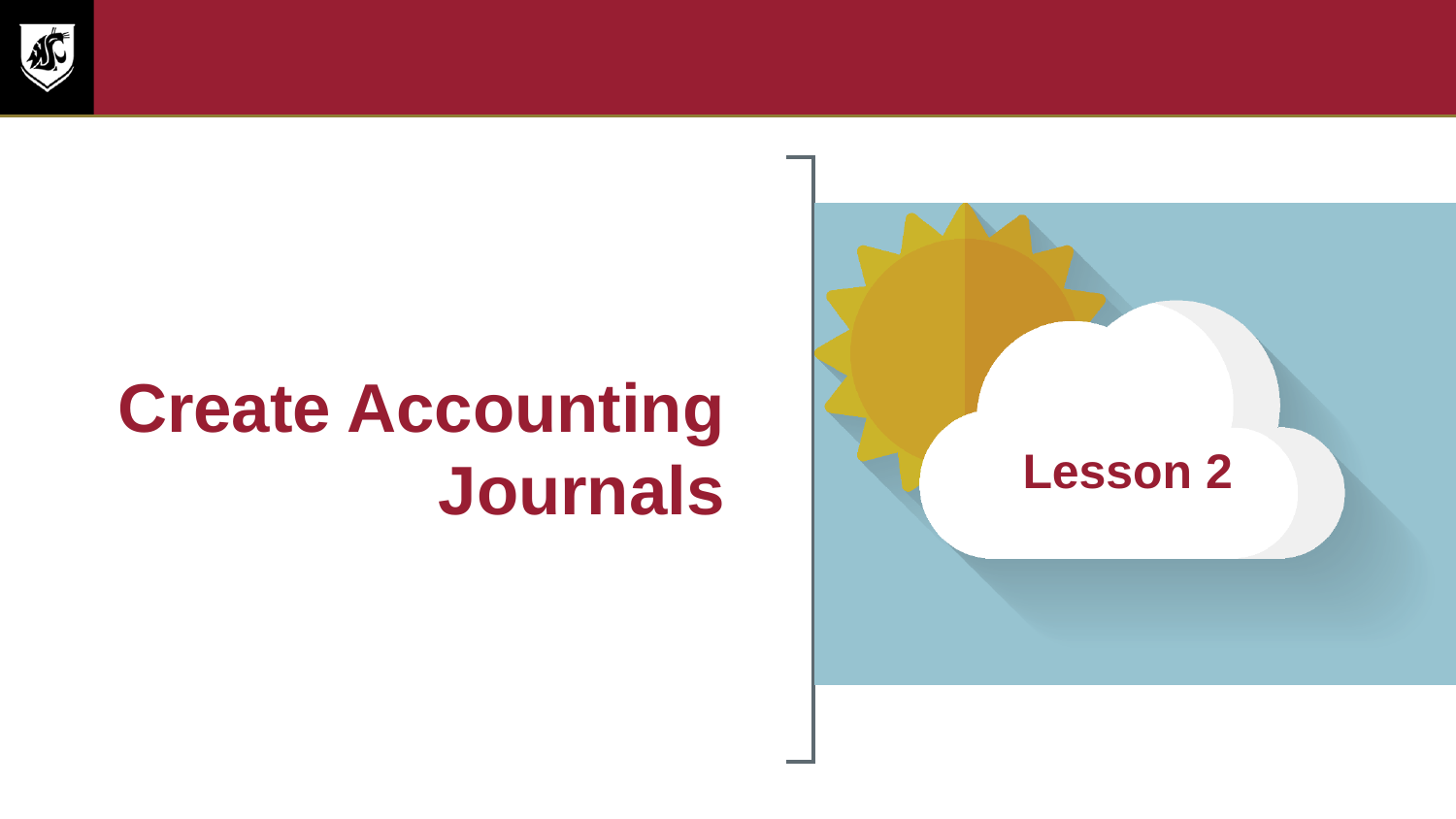

# Lesson Two
Create Accounting Journals
Lesson 2